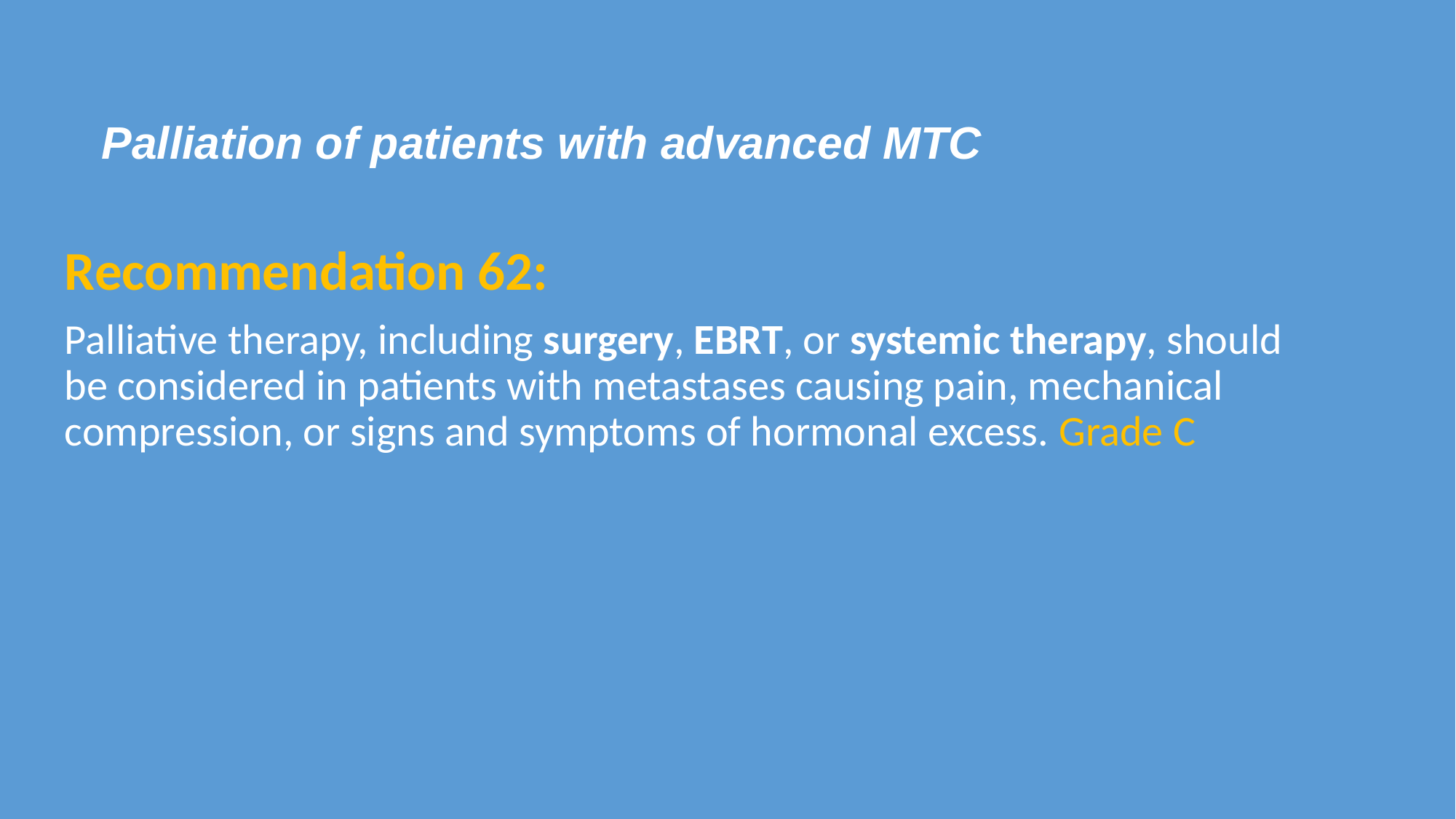

# Palliation of patients with advanced MTC

Recommendation 62:
Palliative therapy, including surgery, EBRT, or systemic therapy, should be considered in patients with metastases causing pain, mechanical compression, or signs and symptoms of hormonal excess. Grade C